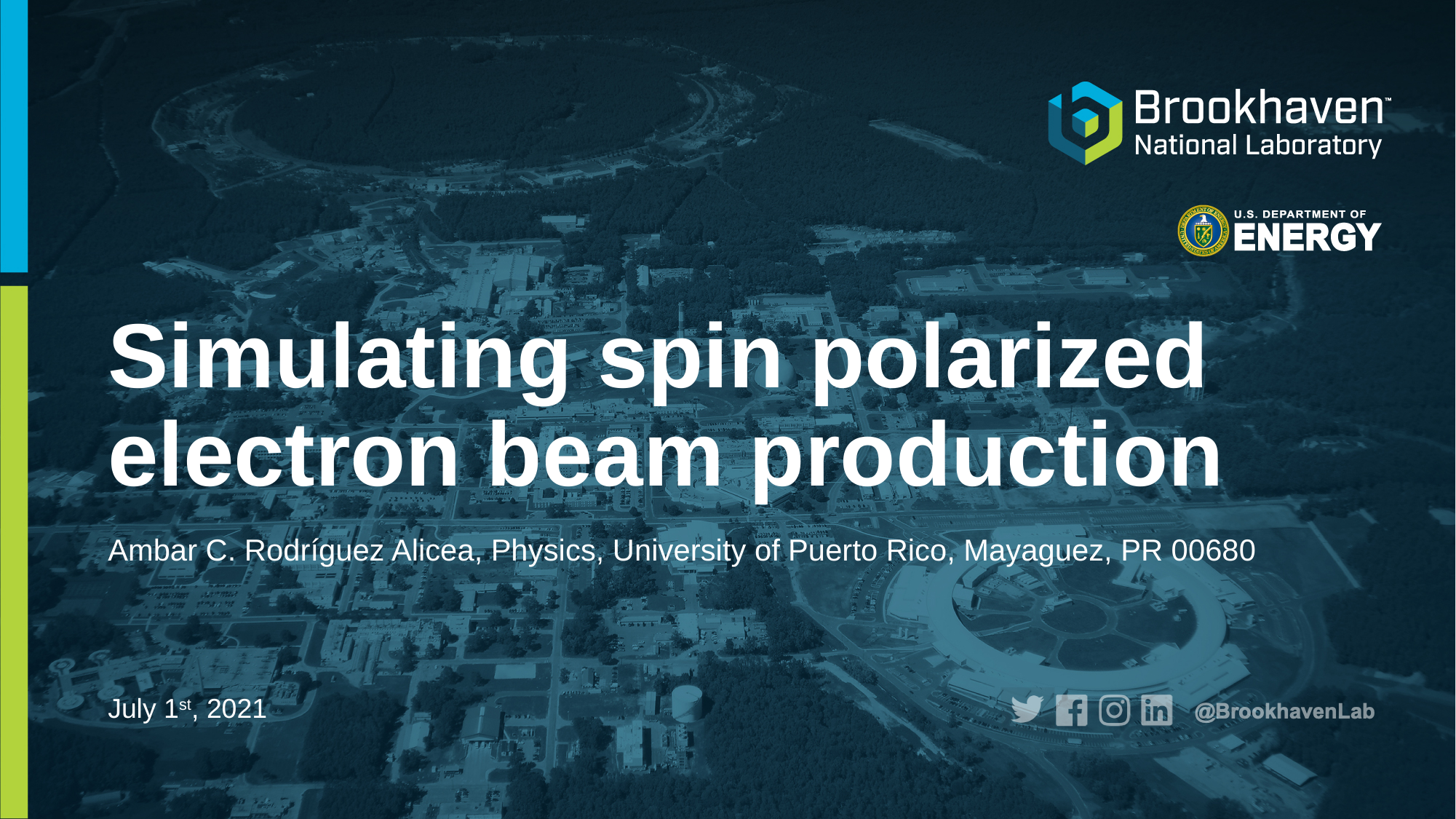

# Simulating spin polarized electron beam production
Ambar C. Rodríguez Alicea, Physics, University of Puerto Rico, Mayaguez, PR 00680
July 1st, 2021